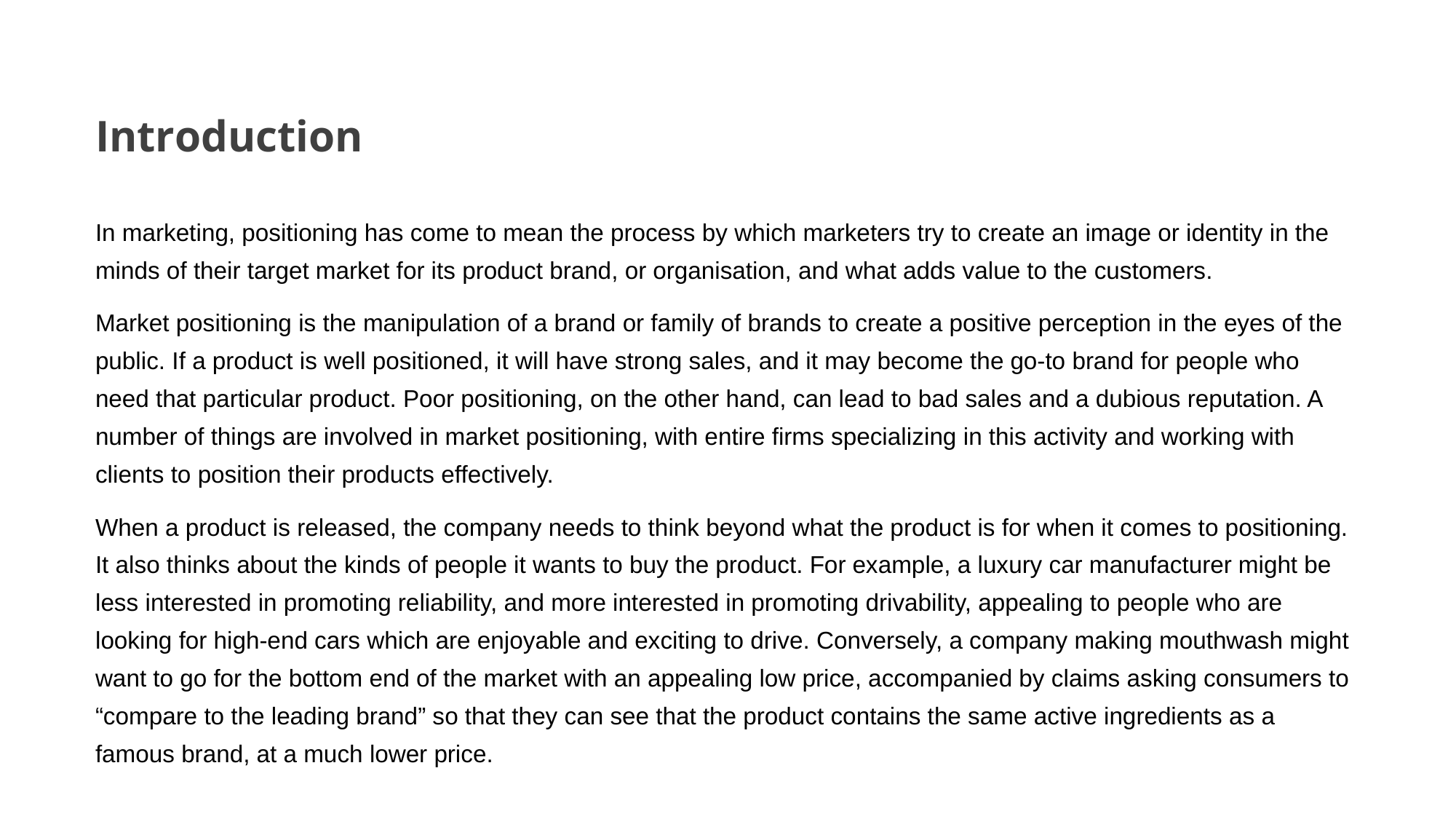

# Introduction
In marketing, positioning has come to mean the process by which marketers try to create an image or identity in the minds of their target market for its product brand, or organisation, and what adds value to the customers.
Market positioning is the manipulation of a brand or family of brands to create a positive perception in the eyes of the public. If a product is well positioned, it will have strong sales, and it may become the go-to brand for people who need that particular product. Poor positioning, on the other hand, can lead to bad sales and a dubious reputation. A number of things are involved in market positioning, with entire firms specializing in this activity and working with clients to position their products effectively.
When a product is released, the company needs to think beyond what the product is for when it comes to positioning. It also thinks about the kinds of people it wants to buy the product. For example, a luxury car manufacturer might be less interested in promoting reliability, and more interested in promoting drivability, appealing to people who are looking for high-end cars which are enjoyable and exciting to drive. Conversely, a company making mouthwash might want to go for the bottom end of the market with an appealing low price, accompanied by claims asking consumers to “compare to the leading brand” so that they can see that the product contains the same active ingredients as a famous brand, at a much lower price.